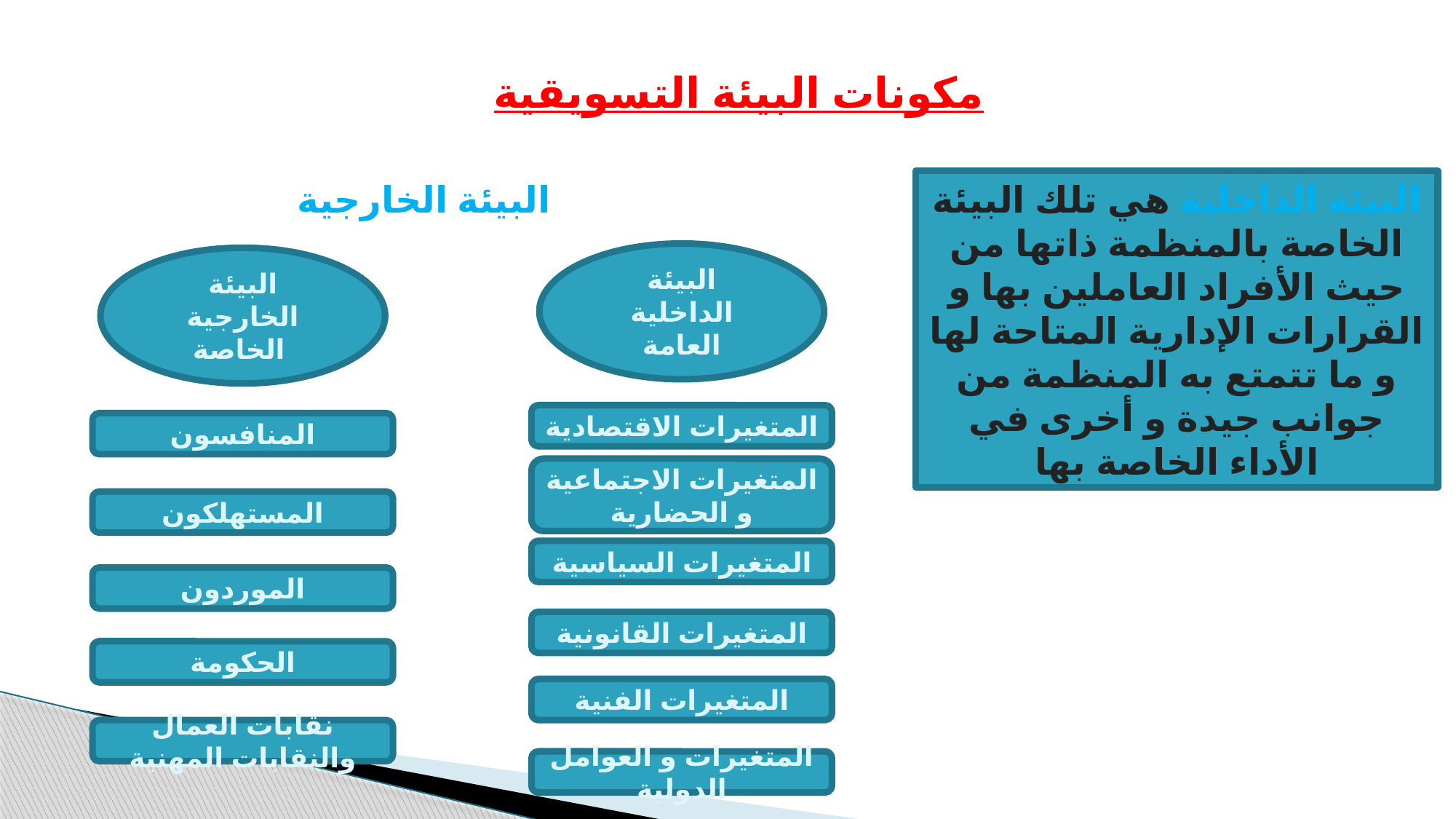

مكونات البيئة التسويقية
البيئة الخارجية
البيئة الداخلية هي تلك البيئة الخاصة بالمنظمة ذاتها من حيث الأفراد العاملين بها و القرارات الإدارية المتاحة لها و ما تتمتع به المنظمة من جوانب جيدة و أخرى في الأداء الخاصة بها
البيئة الداخلية العامة
البيئة الخارجية الخاصة
المتغيرات الاقتصادية
المنافسون
المتغيرات الاجتماعية و الحضارية
المستهلكون
المتغيرات السياسية
الموردون
المتغيرات القانونية
الحكومة
المتغيرات الفنية
نقابات العمال والنقابات المهنية
المتغيرات و العوامل الدولية